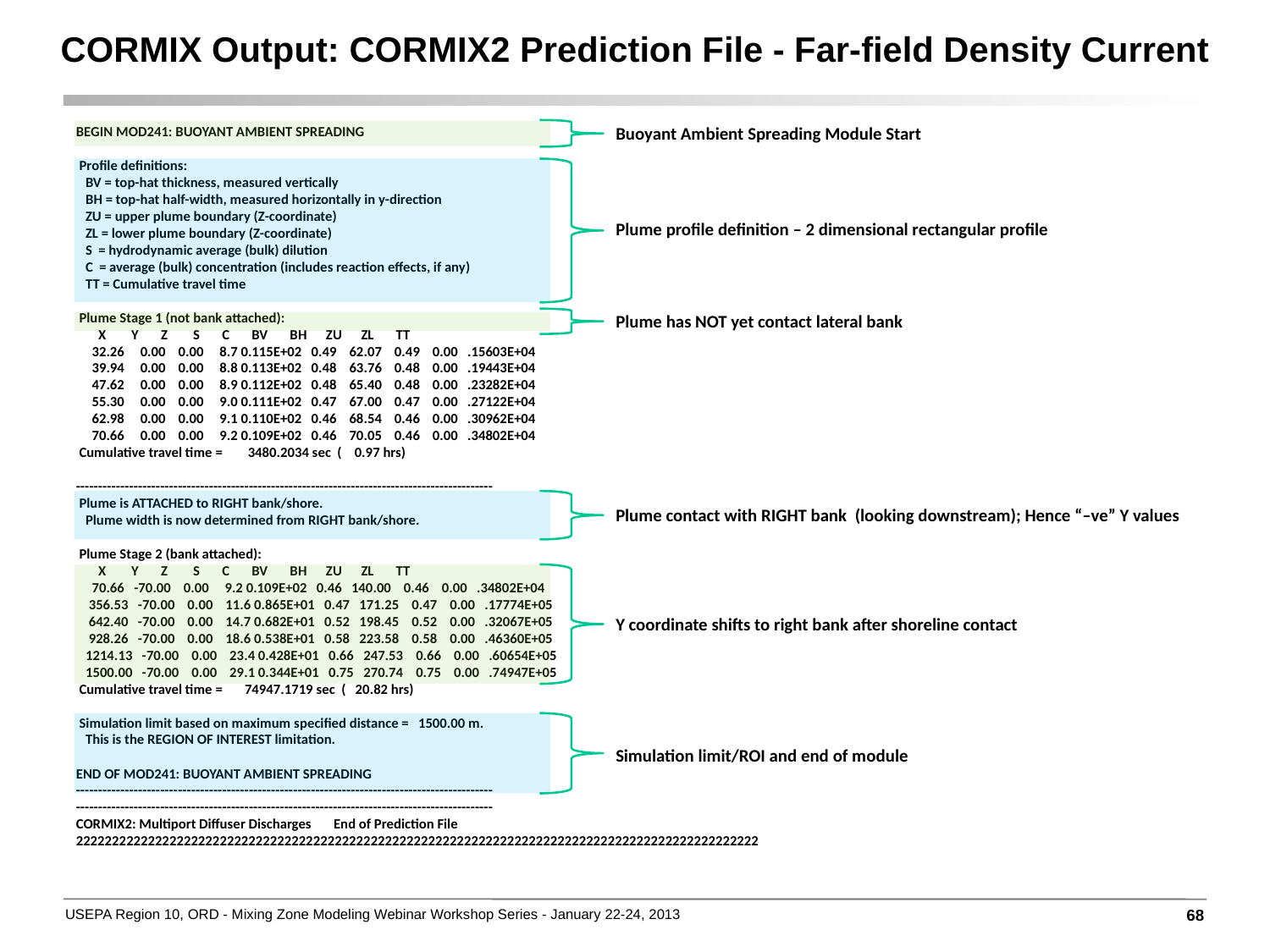

CORMIX Output: CORMIX2 Prediction File - Far-field Density Current
BEGIN MOD241: BUOYANT AMBIENT SPREADING

 Profile definitions:
   BV = top-hat thickness, measured vertically
   BH = top-hat half-width, measured horizontally in y-direction
   ZU = upper plume boundary (Z-coordinate)
   ZL = lower plume boundary (Z-coordinate)
   S  = hydrodynamic average (bulk) dilution
   C  = average (bulk) concentration (includes reaction effects, if any)
   TT = Cumulative travel time

 Plume Stage 1 (not bank attached):
       X        Y       Z        S       C       BV       BH      ZU      ZL       TT
     32.26     0.00    0.00     8.7 0.115E+02   0.49    62.07    0.49    0.00   .15603E+04
     39.94     0.00    0.00     8.8 0.113E+02   0.48    63.76    0.48    0.00   .19443E+04
     47.62     0.00    0.00     8.9 0.112E+02   0.48    65.40    0.48    0.00   .23282E+04
     55.30     0.00    0.00     9.0 0.111E+02   0.47    67.00    0.47    0.00   .27122E+04
     62.98     0.00    0.00     9.1 0.110E+02   0.46    68.54    0.46    0.00   .30962E+04
     70.66     0.00    0.00     9.2 0.109E+02   0.46    70.05    0.46    0.00   .34802E+04
 Cumulative travel time =        3480.2034 sec  (    0.97 hrs)

----------------------------------------------------------------------------------------------
 Plume is ATTACHED to RIGHT bank/shore.
   Plume width is now determined from RIGHT bank/shore.

 Plume Stage 2 (bank attached):
       X        Y       Z        S       C       BV       BH      ZU      ZL       TT
     70.66   -70.00    0.00     9.2 0.109E+02   0.46   140.00    0.46    0.00   .34802E+04
    356.53   -70.00    0.00    11.6 0.865E+01   0.47   171.25    0.47    0.00   .17774E+05
    642.40   -70.00    0.00    14.7 0.682E+01   0.52   198.45    0.52    0.00   .32067E+05
    928.26   -70.00    0.00    18.6 0.538E+01   0.58   223.58    0.58    0.00   .46360E+05
   1214.13   -70.00    0.00    23.4 0.428E+01   0.66   247.53    0.66    0.00   .60654E+05
   1500.00   -70.00    0.00    29.1 0.344E+01   0.75   270.74    0.75    0.00   .74947E+05
 Cumulative travel time =       74947.1719 sec  (   20.82 hrs)

 Simulation limit based on maximum specified distance =   1500.00 m.
   This is the REGION OF INTEREST limitation.

END OF MOD241: BUOYANT AMBIENT SPREADING
----------------------------------------------------------------------------------------------
----------------------------------------------------------------------------------------------
CORMIX2: Multiport Diffuser Discharges       End of Prediction File
22222222222222222222222222222222222222222222222222222222222222222222222222222222222222222222222
Buoyant Ambient Spreading Module Start

Plume profile definition – 2 dimensional rectangular profile
Plume has NOT yet contact lateral bank

Plume contact with RIGHT bank  (looking downstream); Hence “–ve” Y values

Y coordinate shifts to right bank after shoreline contact

Simulation limit/ROI and end of module
68